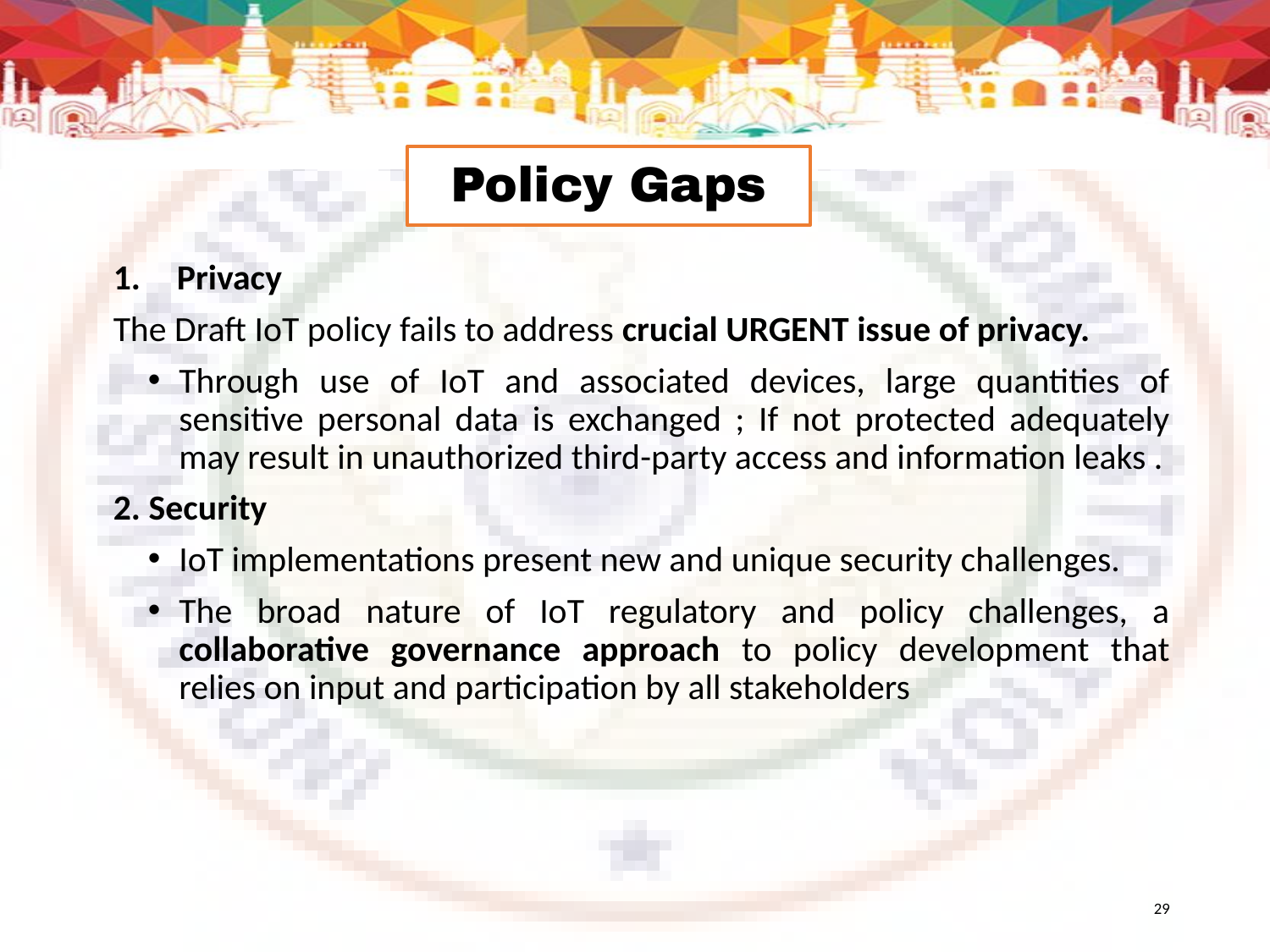

Policy Gaps
Privacy
The Draft IoT policy fails to address crucial URGENT issue of privacy.
Through use of IoT and associated devices, large quantities of sensitive personal data is exchanged ; If not protected adequately may result in unauthorized third-party access and information leaks .
2. Security
IoT implementations present new and unique security challenges.
The broad nature of IoT regulatory and policy challenges, a collaborative governance approach to policy development that relies on input and participation by all stakeholders

29